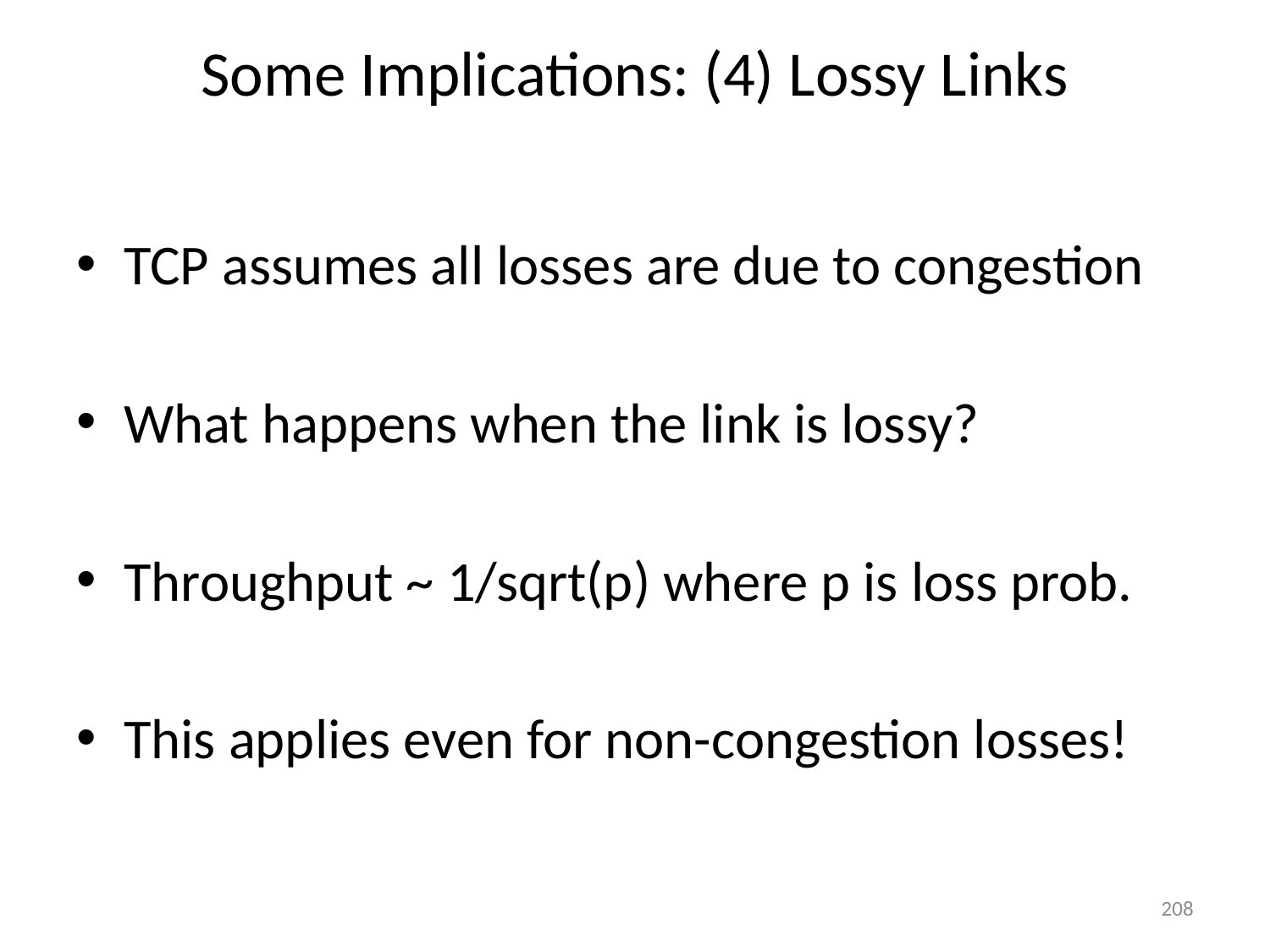

# Some Implications: (4) Lossy Links
TCP assumes all losses are due to congestion

What happens when the link is lossy?

Throughput ~ 1/sqrt(p) where p is loss prob.

This applies even for non-congestion losses!
208